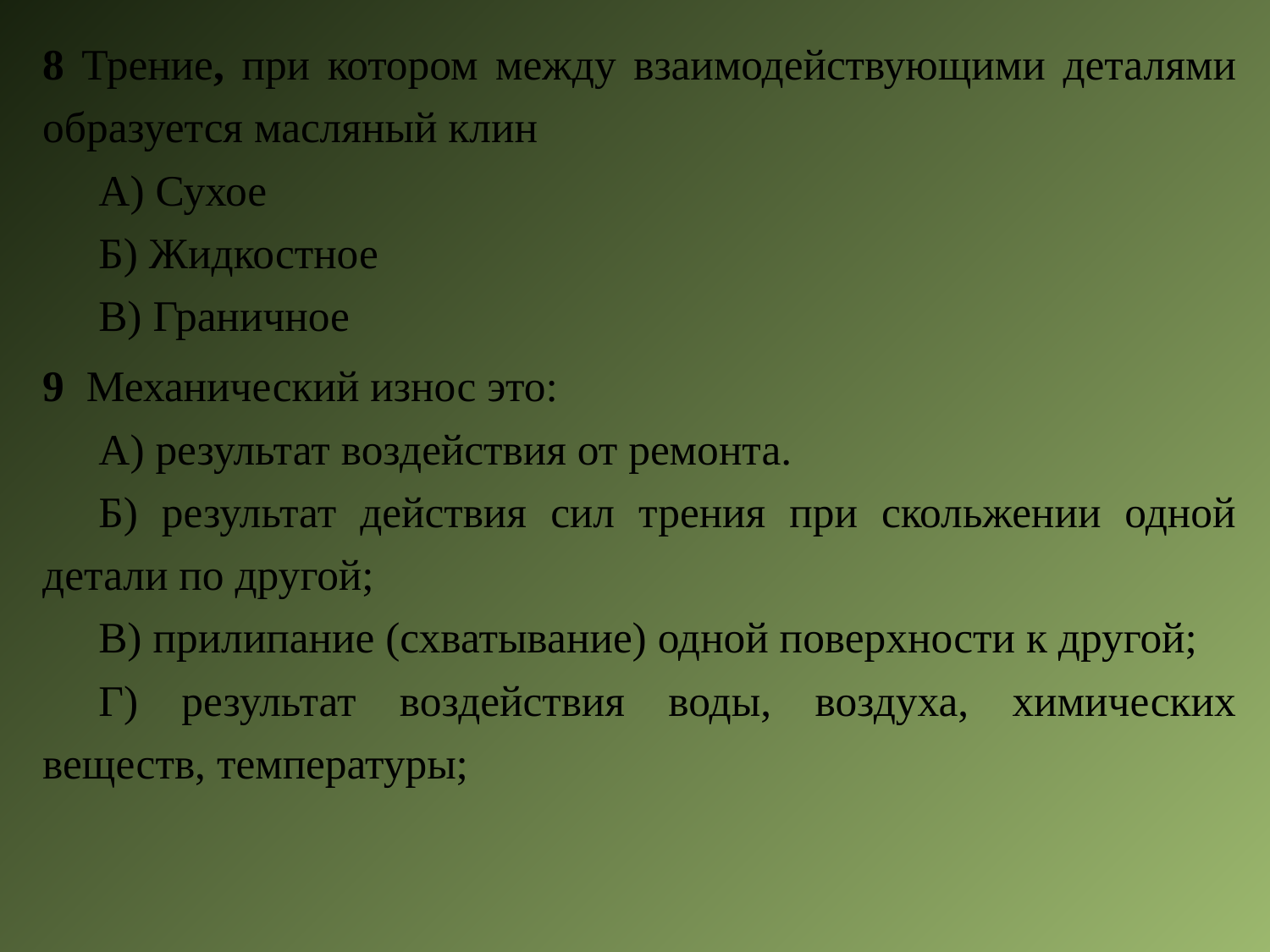

8 Трение, при котором между взаимодействующими деталями образуется масляный клин
А) Сухое
Б) Жидкостное
В) Граничное
9  Механический износ это:
А) результат воздействия от ремонта.
Б) результат действия сил трения при скольжении одной детали по другой;
В) прилипание (схватывание) одной поверхности к другой;
Г) результат воздействия воды, воздуха, химических веществ, температуры;